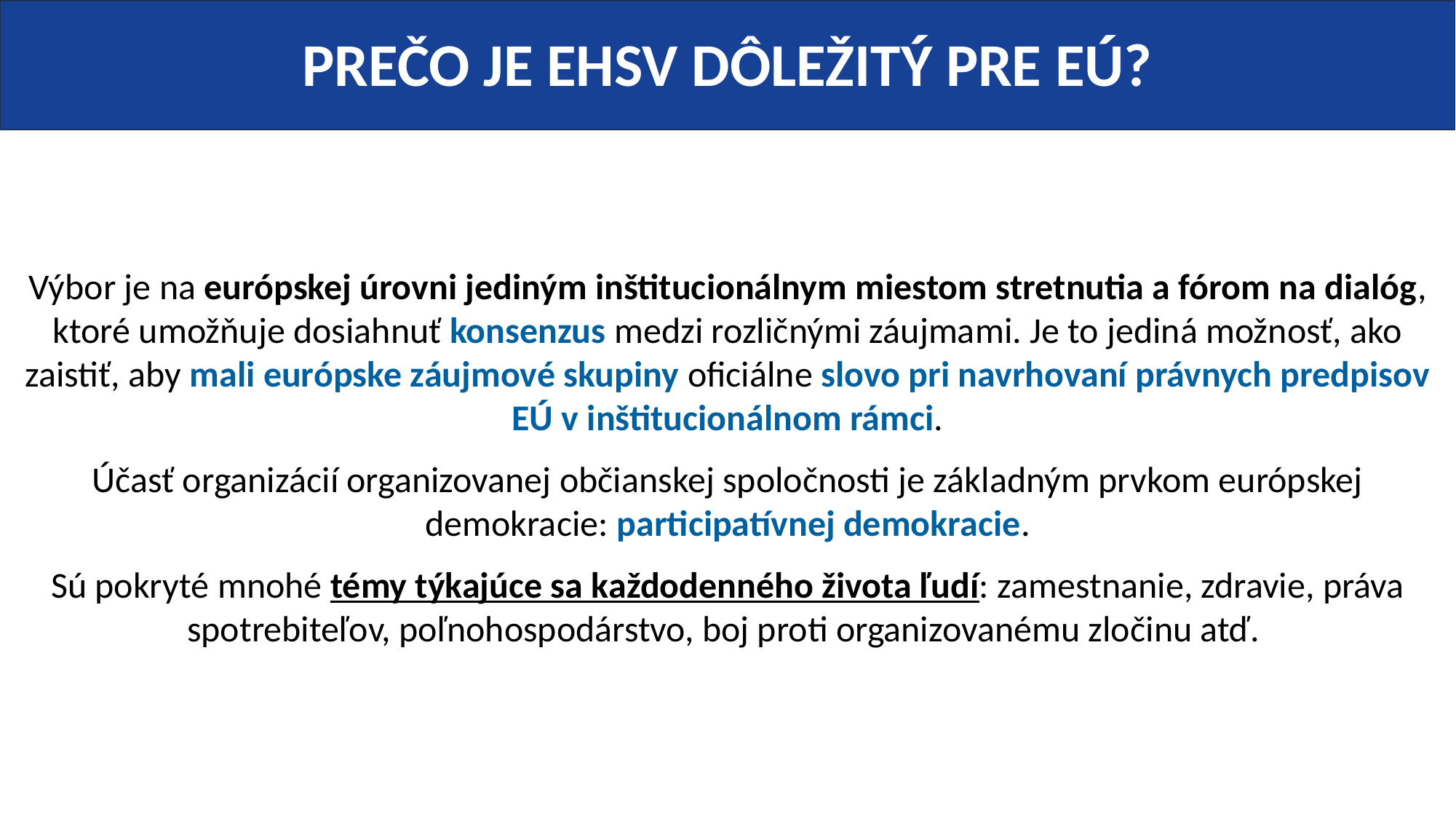

PREČO JE EHSV DÔLEŽITÝ PRE EÚ?

Výbor je na európskej úrovni jediným inštitucionálnym miestom stretnutia a fórom na dialóg, ktoré umožňuje dosiahnuť konsenzus medzi rozličnými záujmami. Je to jediná možnosť, ako zaistiť, aby mali európske záujmové skupiny oficiálne slovo pri navrhovaní právnych predpisov EÚ v inštitucionálnom rámci.
Účasť organizácií organizovanej občianskej spoločnosti je základným prvkom európskej demokracie: participatívnej demokracie.
Sú pokryté mnohé témy týkajúce sa každodenného života ľudí: zamestnanie, zdravie, práva spotrebiteľov, poľnohospodárstvo, boj proti organizovanému zločinu atď.